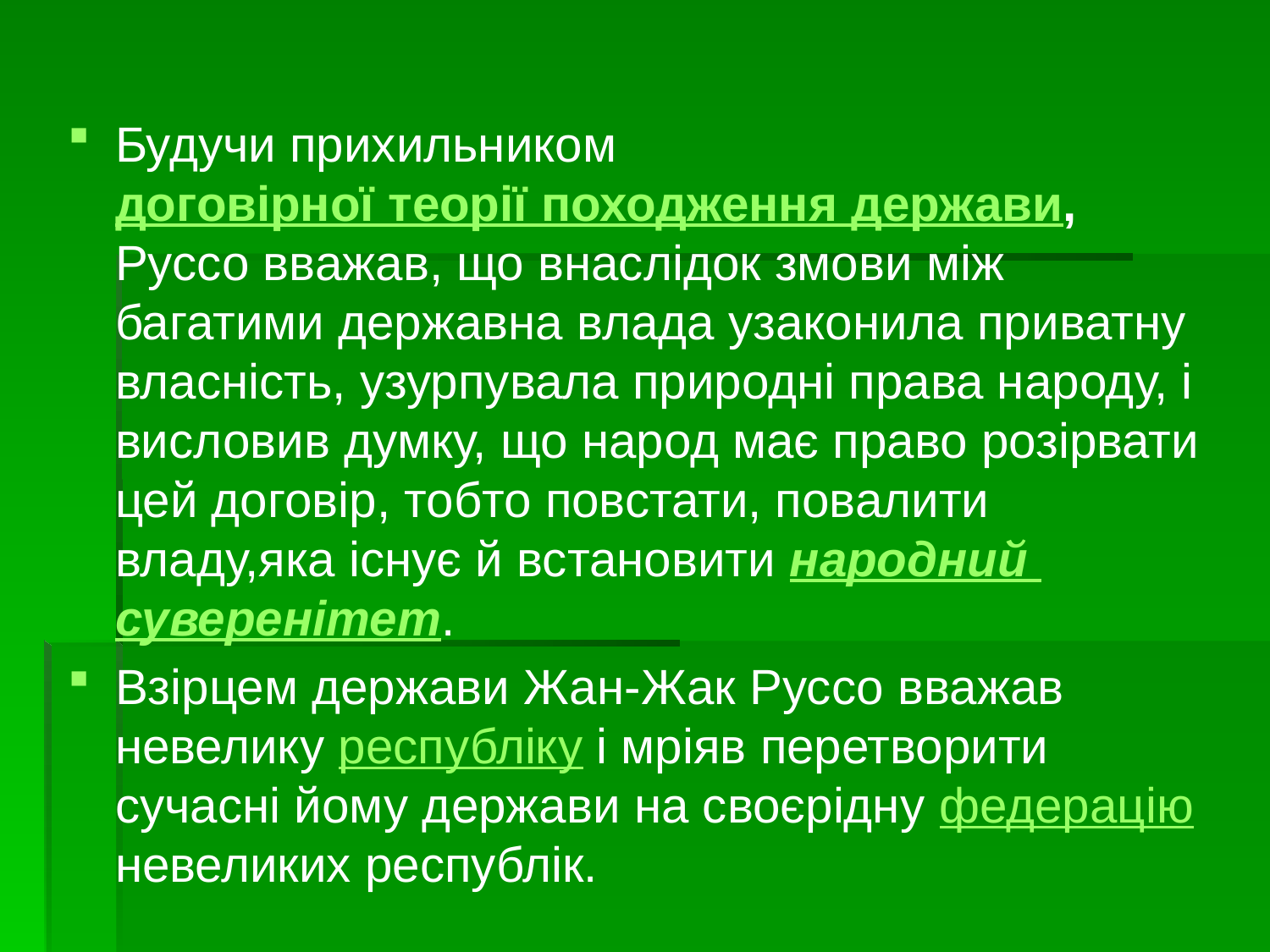

Будучи прихильником договірної теорії походження держави, Руссо вважав, що внаслідок змови між багатими державна влада узаконила приватну власність, узурпувала природні права народу, і висловив думку, що народ має право розірвати цей договір, тобто повстати, повалити владу,яка існує й встановити народний суверенітет.
Взірцем держави Жан-Жак Руссо вважав невелику республіку і мріяв перетворити сучасні йому держави на своєрідну федерацію невеликих республік.